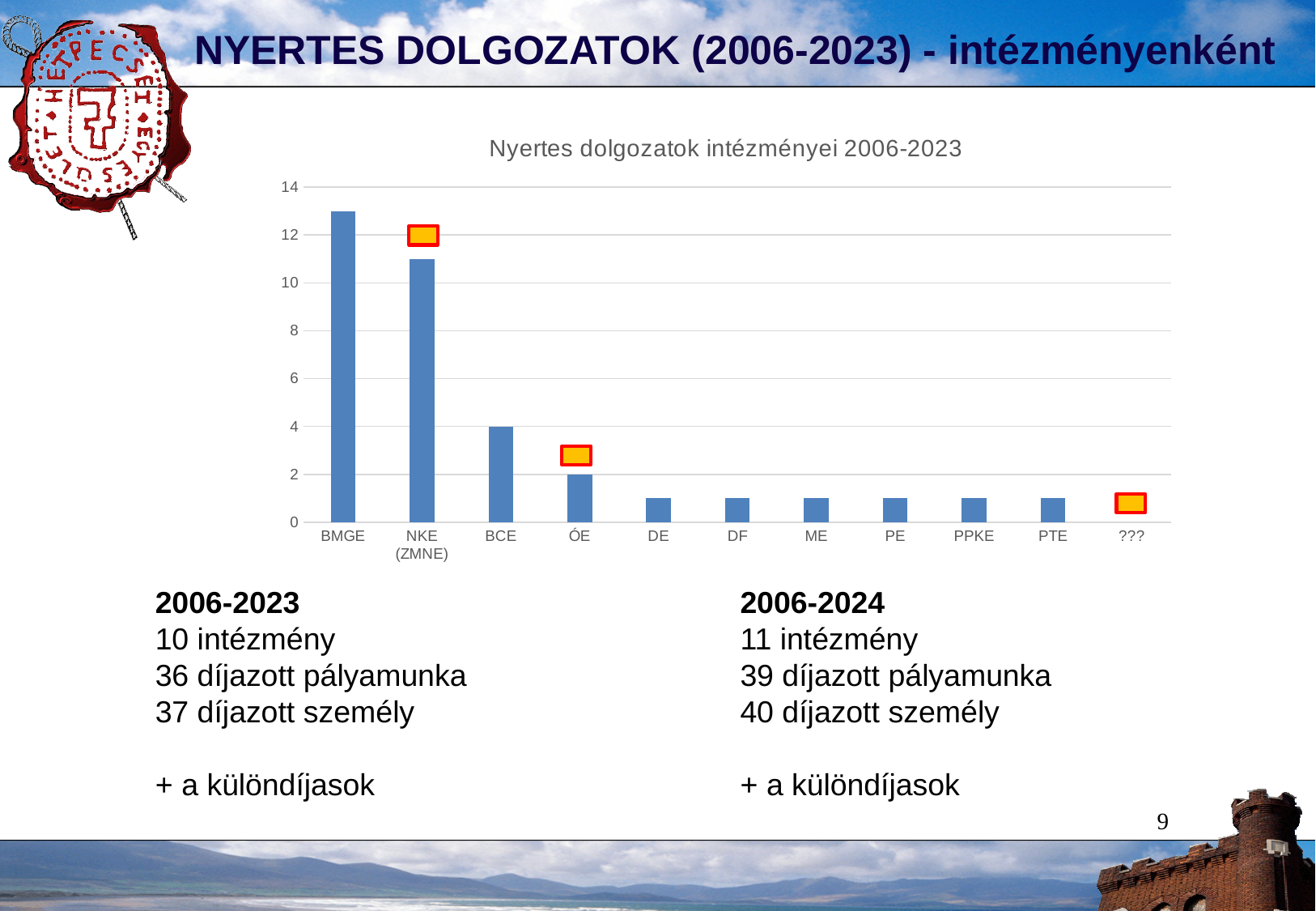

NYERTES DOLGOZATOK (2006-2023) - intézményenként

### Chart: Nyertes dolgozatok intézményei 2006-2023

| Category |  |
|---|---|
| BMGE | 13.0 |
| NKE (ZMNE) | 11.0 |
| BCE | 4.0 |
| ÓE | 2.0 |
| DE | 1.0 |
| DF | 1.0 |
| ME | 1.0 |
| PE | 1.0 |
| PPKE | 1.0 |
| PTE | 1.0 |
| ??? | None |

2006-2023
10 intézmény
36 díjazott pályamunka
37 díjazott személy

+ a különdíjasok
2006-2024
11 intézmény
39 díjazott pályamunka
40 díjazott személy

+ a különdíjasok
9